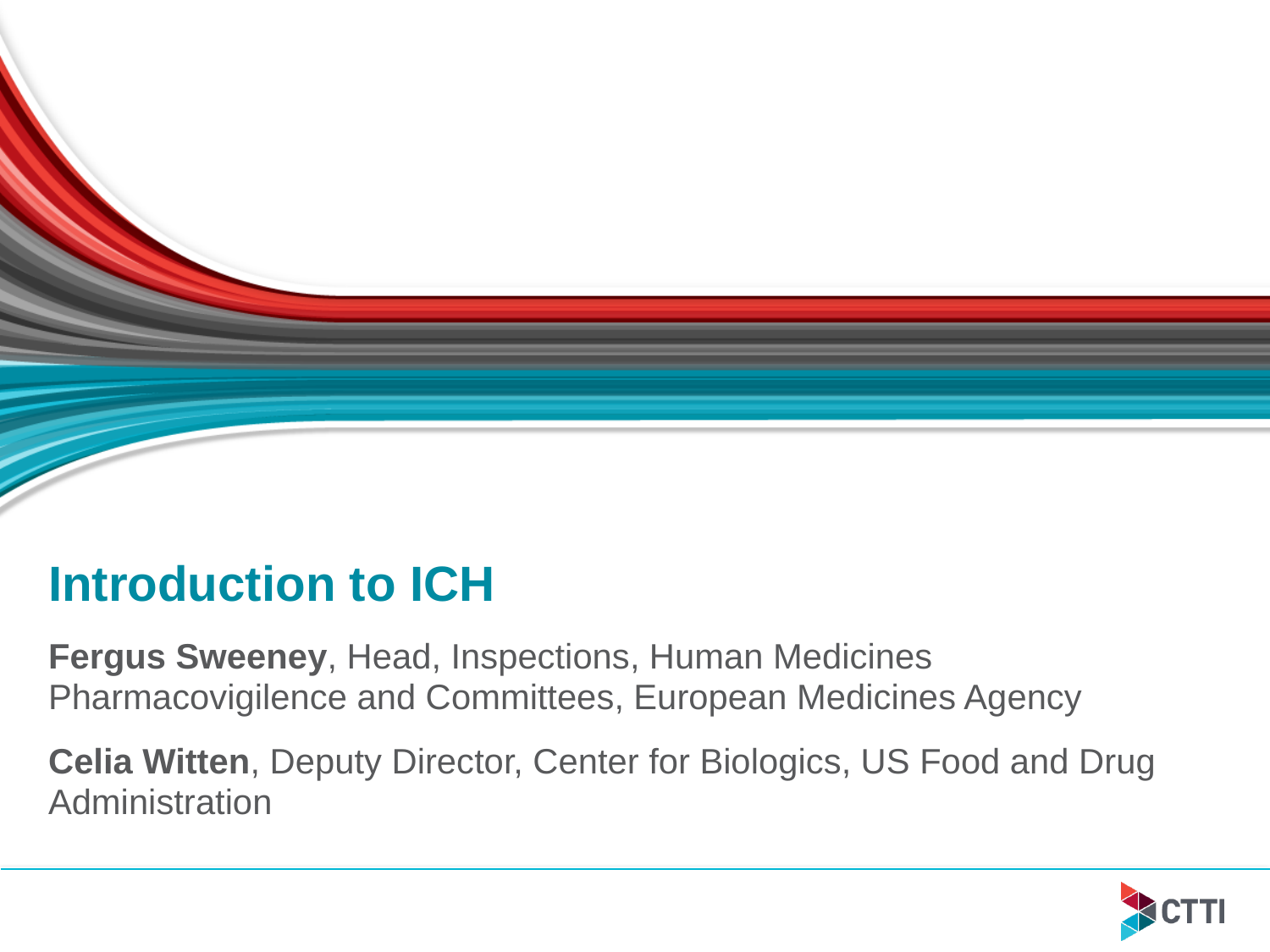

# Introduction to ICH
Fergus Sweeney, Head, Inspections, Human Medicines Pharmacovigilence and Committees, European Medicines Agency
Celia Witten, Deputy Director, Center for Biologics, US Food and Drug Administration